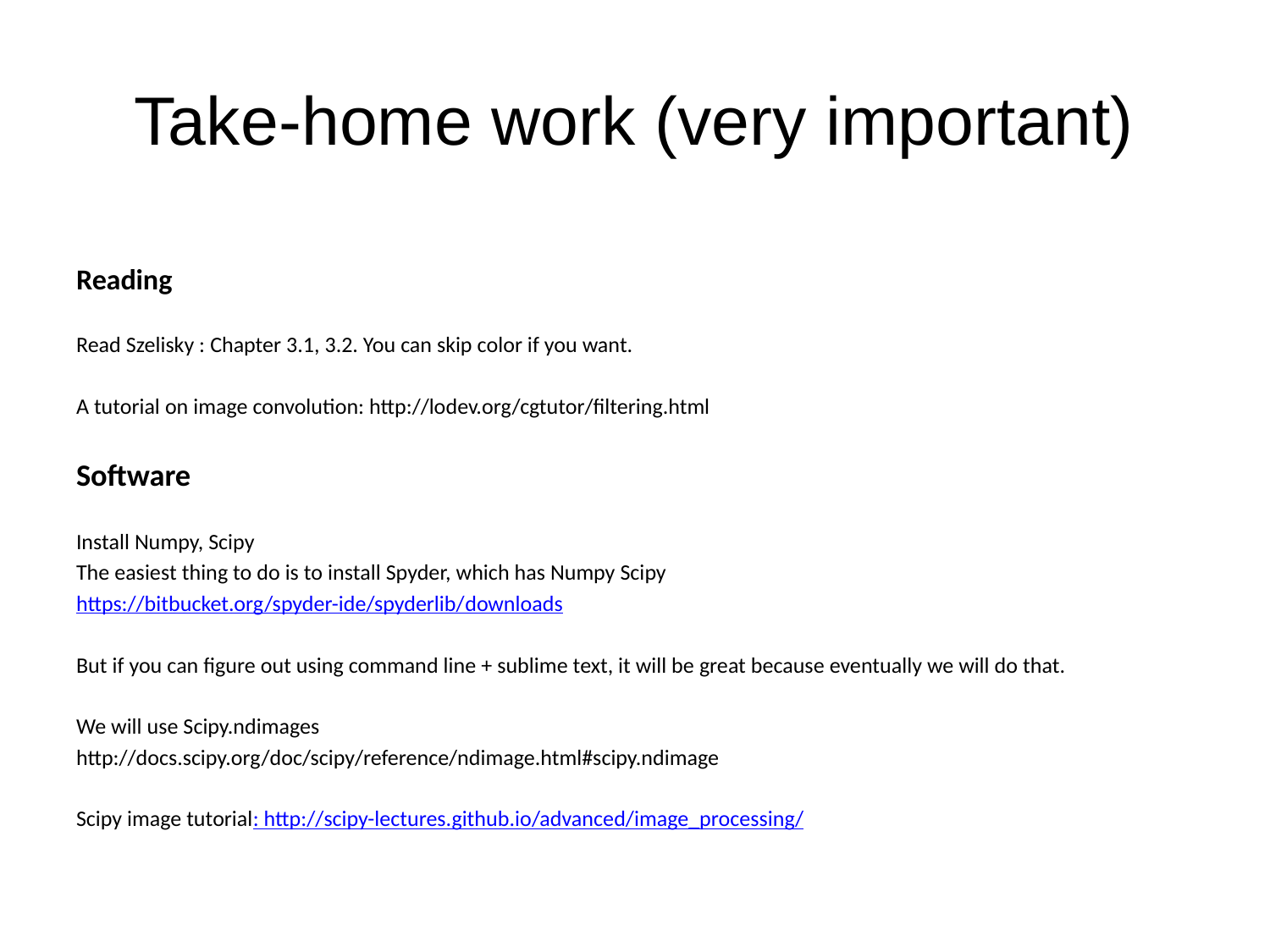

# Take-home work (very important)

Reading

Read Szelisky : Chapter 3.1, 3.2. You can skip color if you want.

A tutorial on image convolution: http://lodev.org/cgtutor/filtering.html

Software

Install Numpy, Scipy
The easiest thing to do is to install Spyder, which has Numpy Scipy
https://bitbucket.org/spyder-ide/spyderlib/downloads

But if you can figure out using command line + sublime text, it will be great because eventually we will do that.

We will use Scipy.ndimages
http://docs.scipy.org/doc/scipy/reference/ndimage.html#scipy.ndimage

Scipy image tutorial: http://scipy-lectures.github.io/advanced/image_processing/